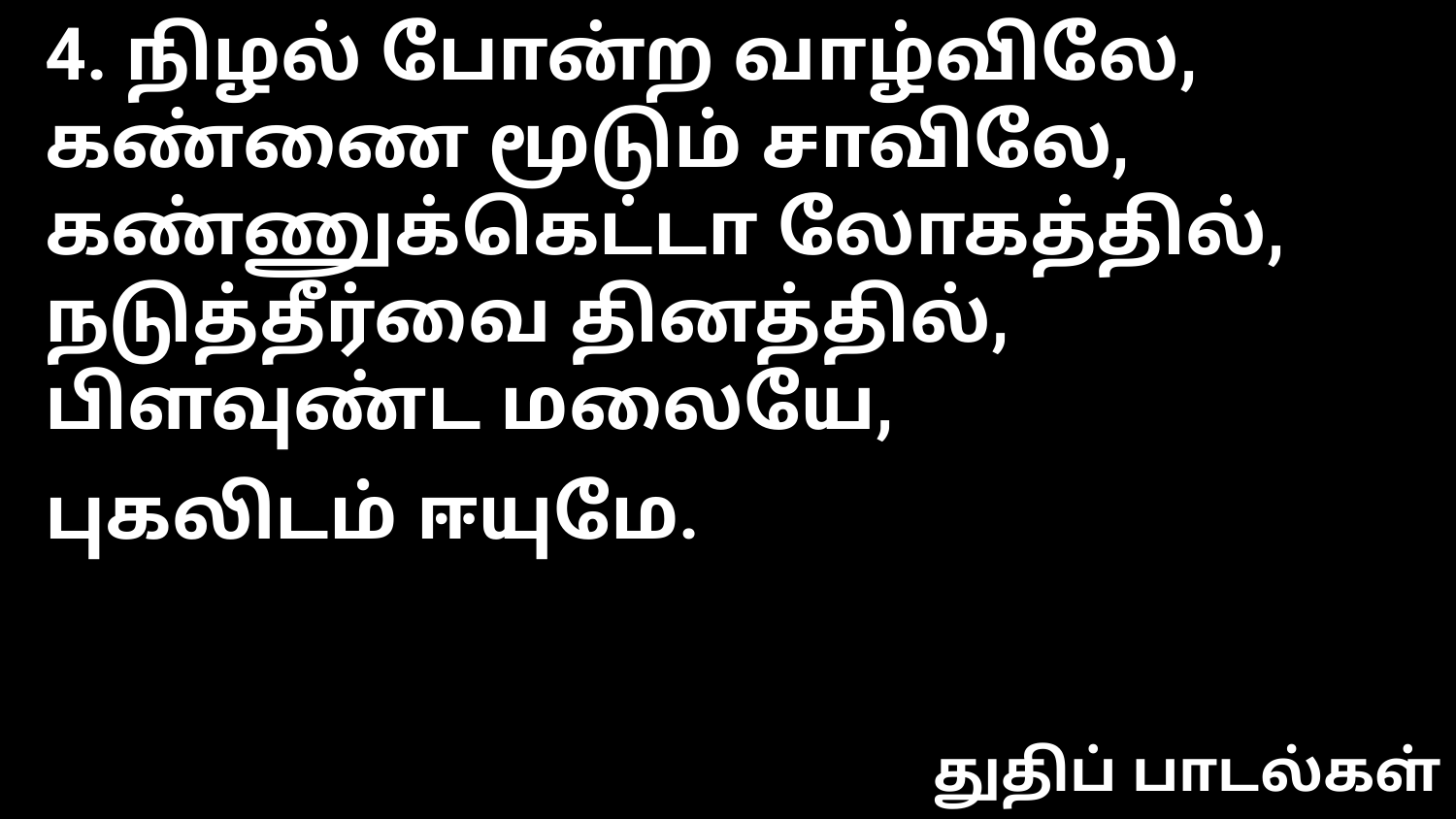

4. நிழல் போன்ற வாழ்விலே,
கண்ணை மூடும் சாவிலே,
கண்ணுக்கெட்டா லோகத்தில்,
நடுத்தீர்வை தினத்தில்,
பிளவுண்ட மலையே,
புகலிடம் ஈயுமே.
துதிப் பாடல்கள்